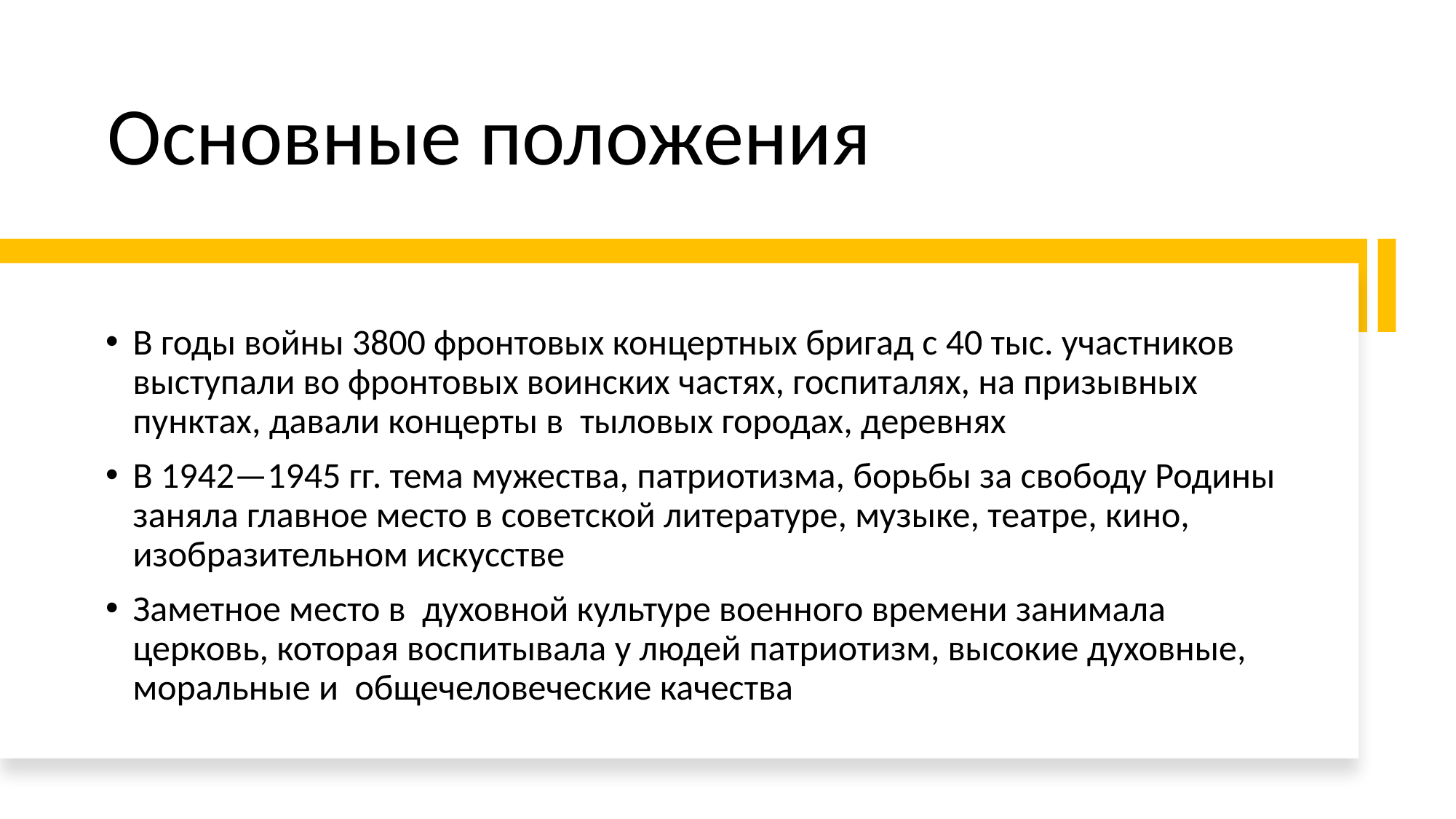

# Основные положения

В годы войны 3800 фронтовых концертных бригад с 40 тыс. участников выступали во фронтовых воинских частях, госпиталях, на призывных пунктах, давали концерты в  тыловых городах, деревнях
В 1942—1945 гг. тема мужества, патриотизма, борьбы за свободу Родины заняла главное место в советской литературе, музыке, театре, кино, изобразительном искусстве
Заметное место в  духовной культуре военного времени занимала церковь, которая воспитывала у людей патриотизм, высокие духовные, моральные и  общечеловеческие качества